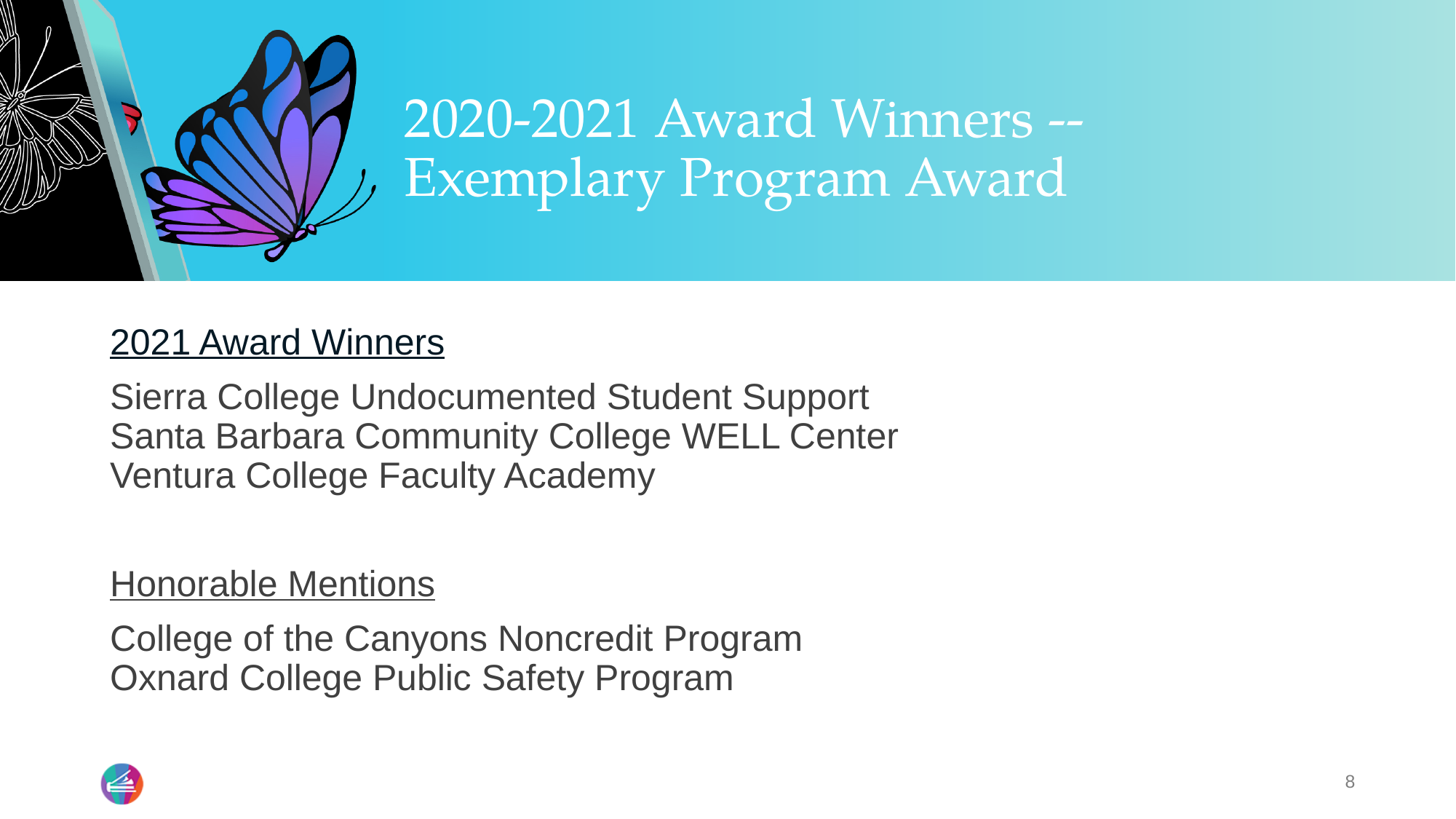

# 2020-2021 Award Winners -- Exemplary Program Award
2021 Award Winners
Sierra College Undocumented Student Support 
Santa Barbara Community College WELL Center 
Ventura College Faculty Academy

Honorable Mentions
College of the Canyons Noncredit Program
Oxnard College Public Safety Program

8